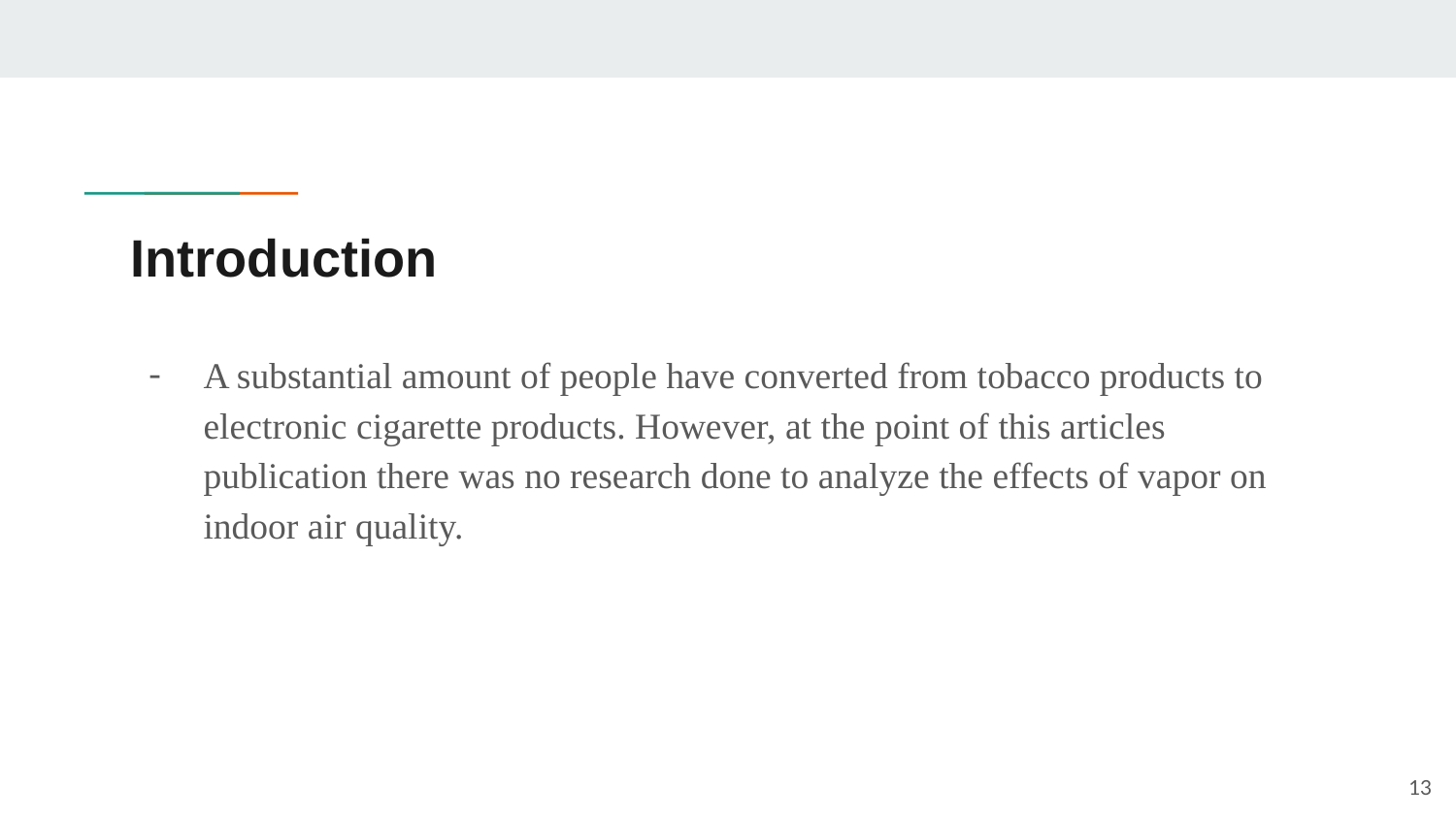

# Introduction
A substantial amount of people have converted from tobacco products to electronic cigarette products. However, at the point of this articles publication there was no research done to analyze the effects of vapor on indoor air quality.
13